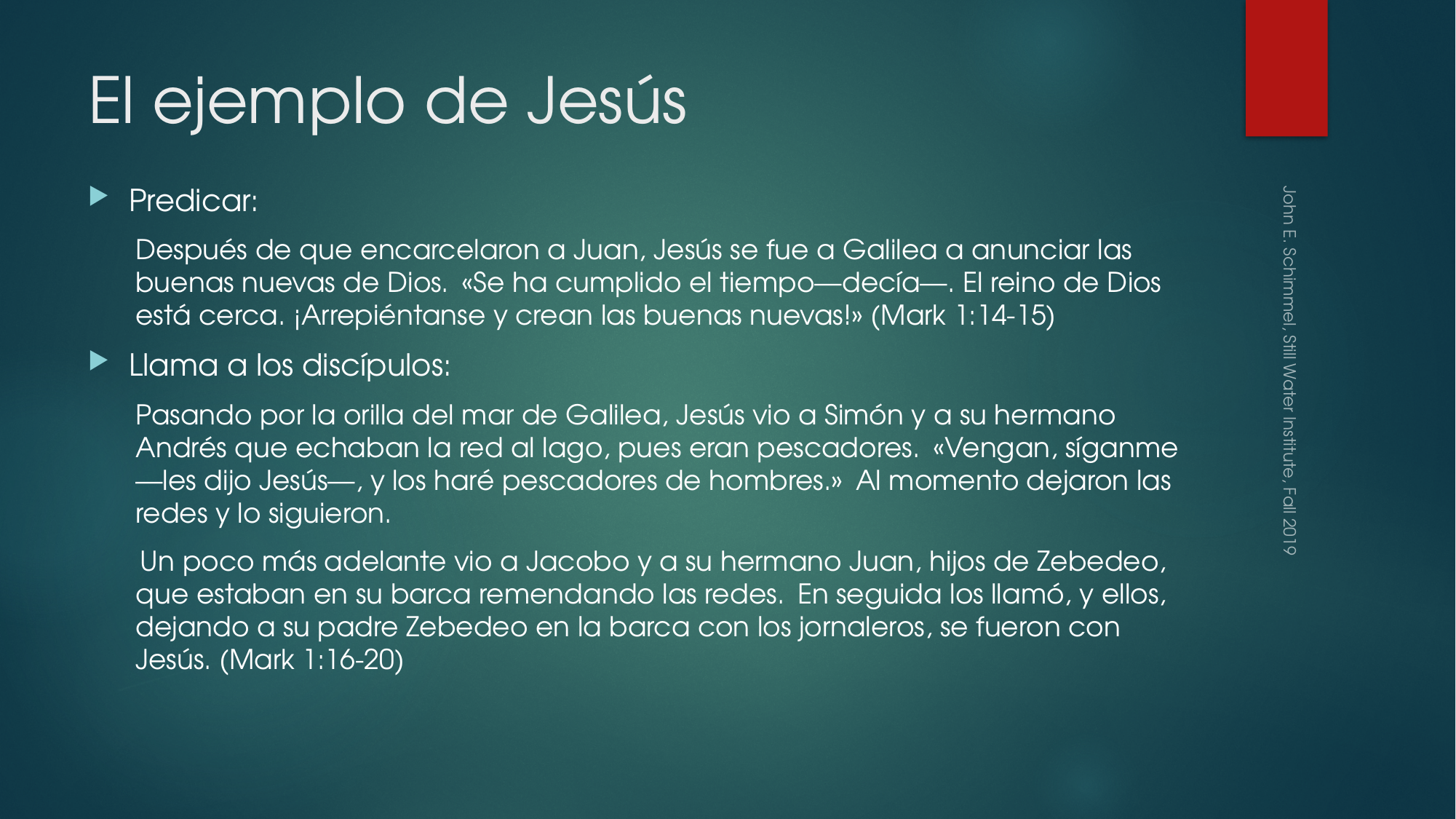

# El ejemplo de Jesús

Predicar:
Después de que encarcelaron a Juan, Jesús se fue a Galilea a anunciar las buenas nuevas de Dios.  «Se ha cumplido el tiempo—decía—. El reino de Dios está cerca. ¡Arrepiéntanse y crean las buenas nuevas!» (Mark 1:14-15)
Llama a los discípulos:
Pasando por la orilla del mar de Galilea, Jesús vio a Simón y a su hermano Andrés que echaban la red al lago, pues eran pescadores.  «Vengan, síganme—les dijo Jesús—, y los haré pescadores de hombres.»  Al momento dejaron las redes y lo siguieron.
 Un poco más adelante vio a Jacobo y a su hermano Juan, hijos de Zebedeo, que estaban en su barca remendando las redes.  En seguida los llamó, y ellos, dejando a su padre Zebedeo en la barca con los jornaleros, se fueron con Jesús. (Mark 1:16-20)
John E. Schimmel, Still Water Institute, Fall 2019